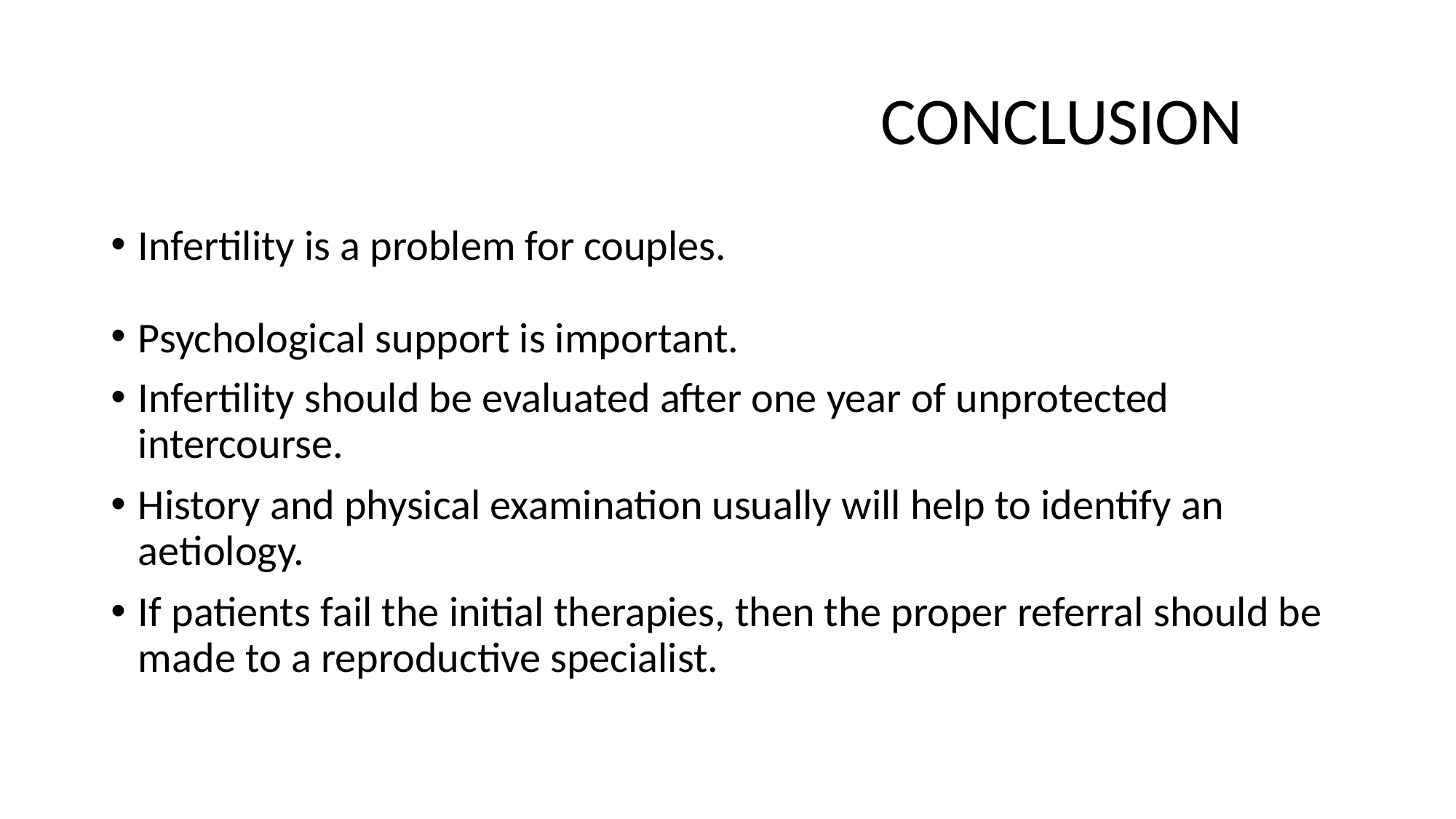

# CONCLUSION
Infertility is a problem for couples.
Psychological support is important.
Infertility should be evaluated after one year of unprotected intercourse.
History and physical examination usually will help to identify an aetiology.
If patients fail the initial therapies, then the proper referral should be made to a reproductive specialist.